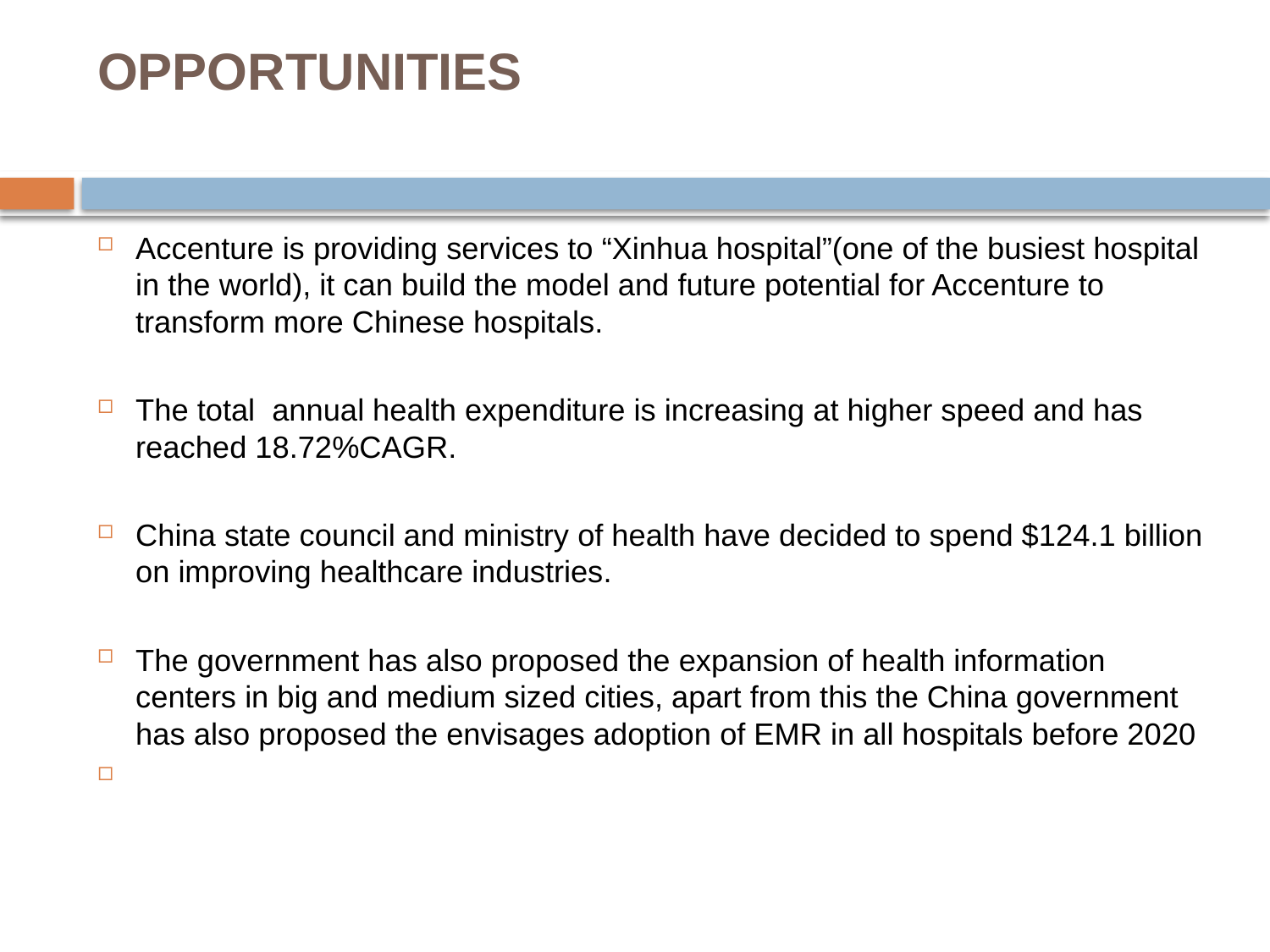

# OPPORTUNITIES
Accenture is providing services to “Xinhua hospital”(one of the busiest hospital in the world), it can build the model and future potential for Accenture to transform more Chinese hospitals.

The total  annual health expenditure is increasing at higher speed and has reached 18.72%CAGR.

China state council and ministry of health have decided to spend $124.1 billion on improving healthcare industries.

The government has also proposed the expansion of health information centers in big and medium sized cities, apart from this the China government has also proposed the envisages adoption of EMR in all hospitals before 2020